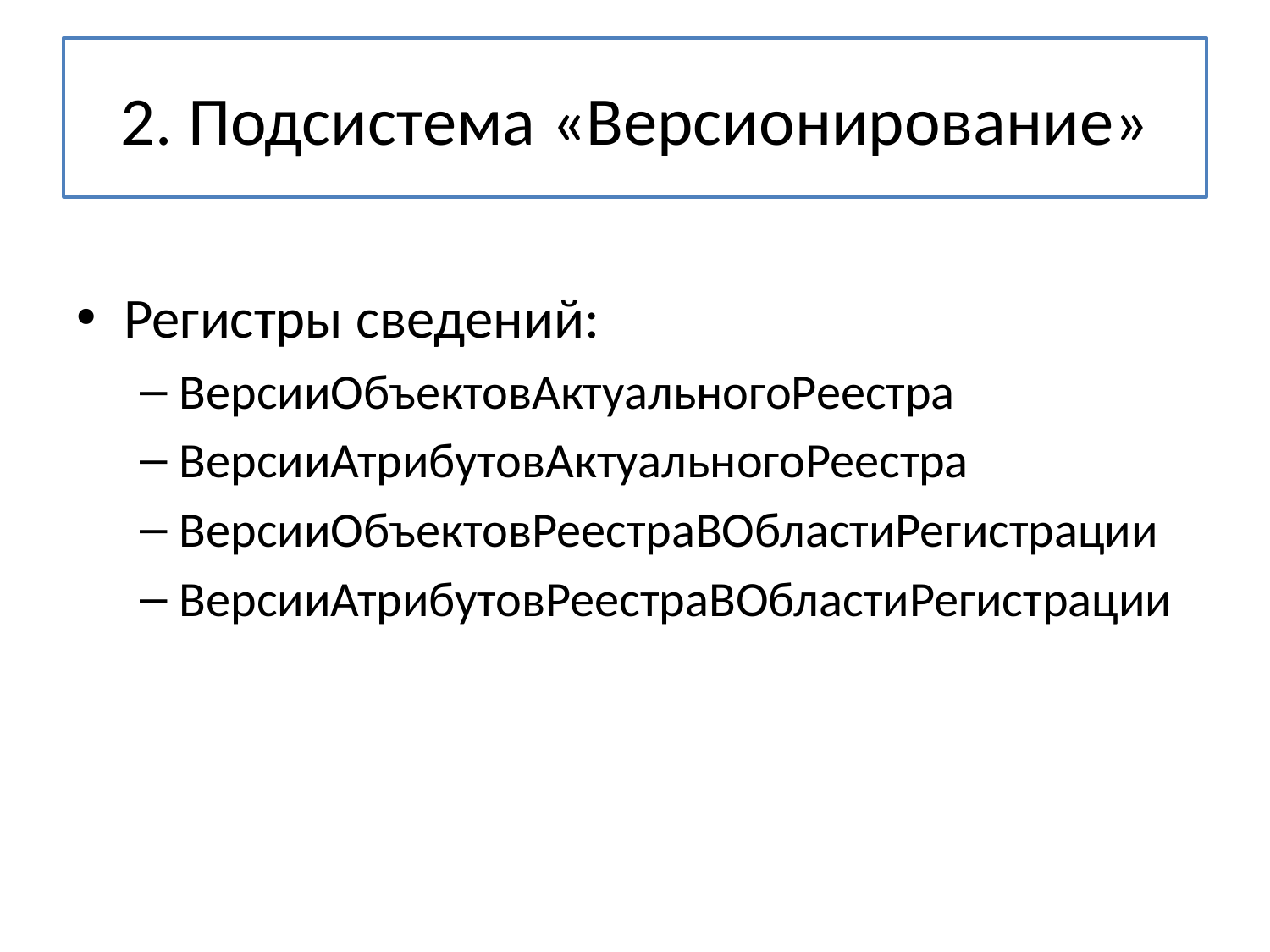

# 2. Подсистема «Версионирование»

Регистры сведений:
ВерсииОбъектовАктуальногоРеестра
ВерсииАтрибутовАктуальногоРеестра
ВерсииОбъектовРеестраВОбластиРегистрации
ВерсииАтрибутовРеестраВОбластиРегистрации